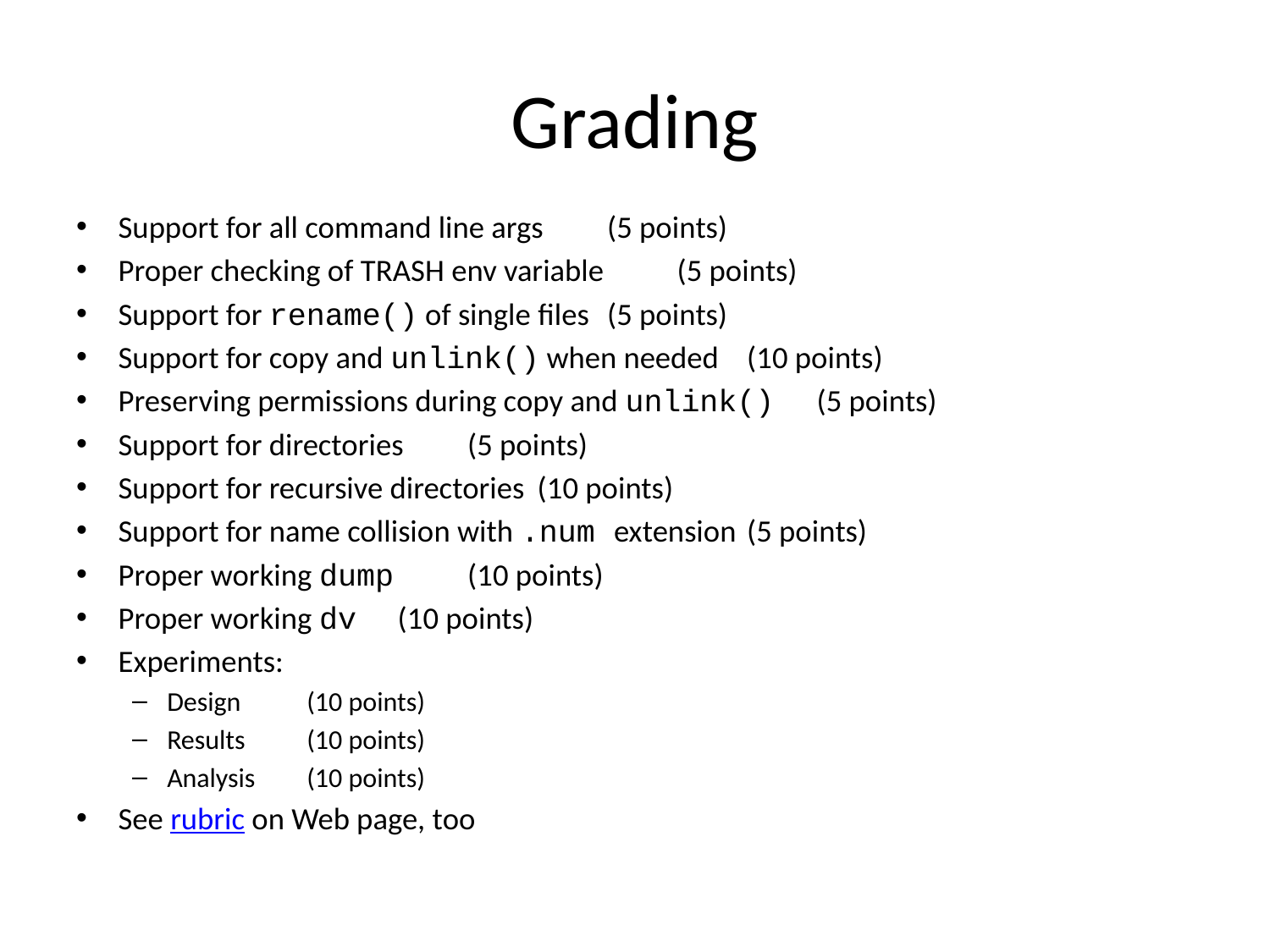

# Grading
Support for all command line args 			(5 points)
Proper checking of TRASH env variable 			(5 points)
Support for rename() of single ﬁles 			(5 points)
Support for copy and unlink() when needed 		(10 points)
Preserving permissions during copy and unlink() 	(5 points)
Support for directories 					(5 points)
Support for recursive directories 			(10 points)
Support for name collision with .num extension 		(5 points)
Proper working dump 					(10 points)
Proper working dv 					(10 points)
Experiments:
Design 		(10 points)
Results 		(10 points)
Analysis 		(10 points)
See rubric on Web page, too